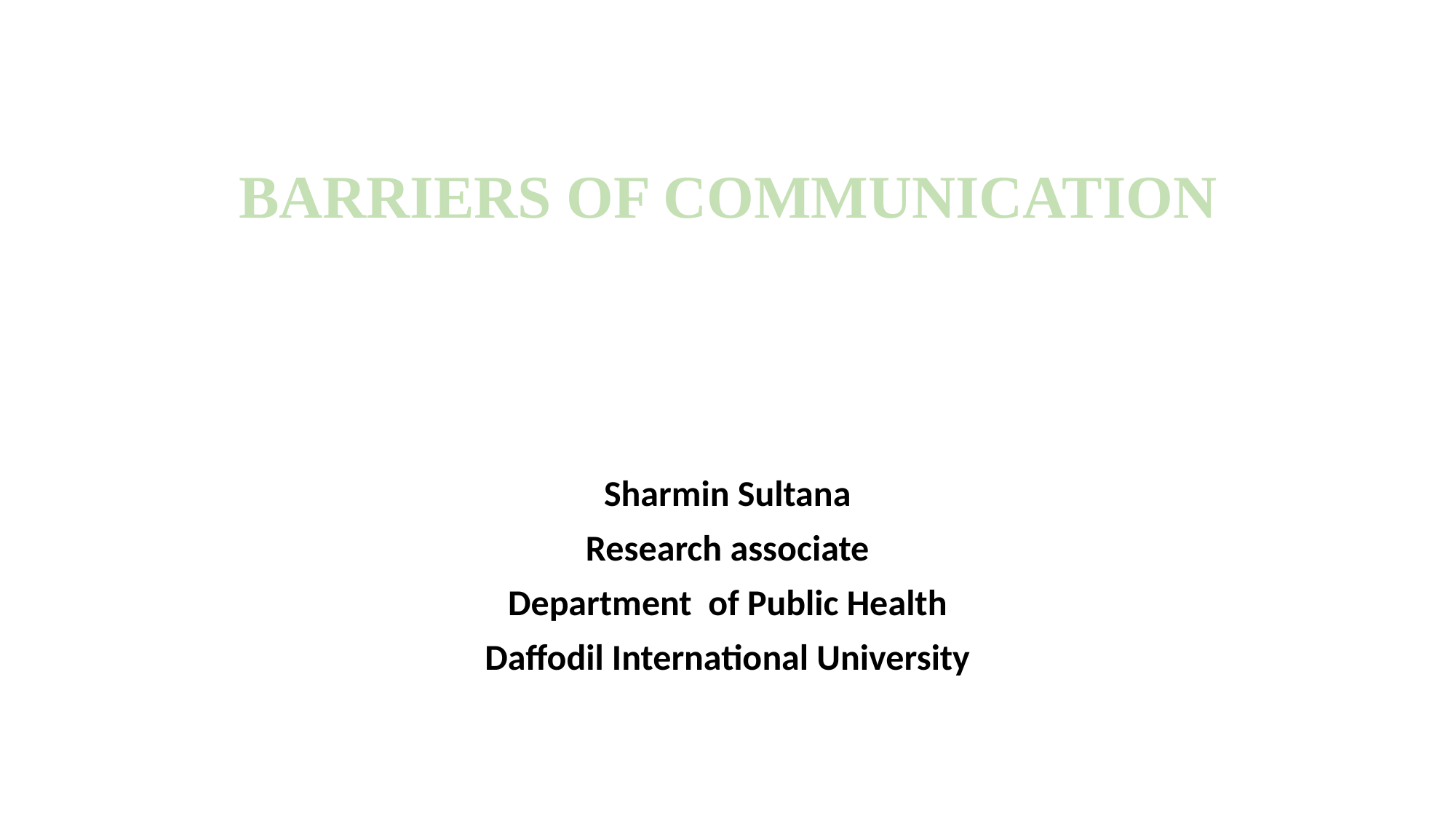

# BARRIERS OF COMMUNICATION
Sharmin Sultana
Research associate
Department  of Public Health
Daffodil International University